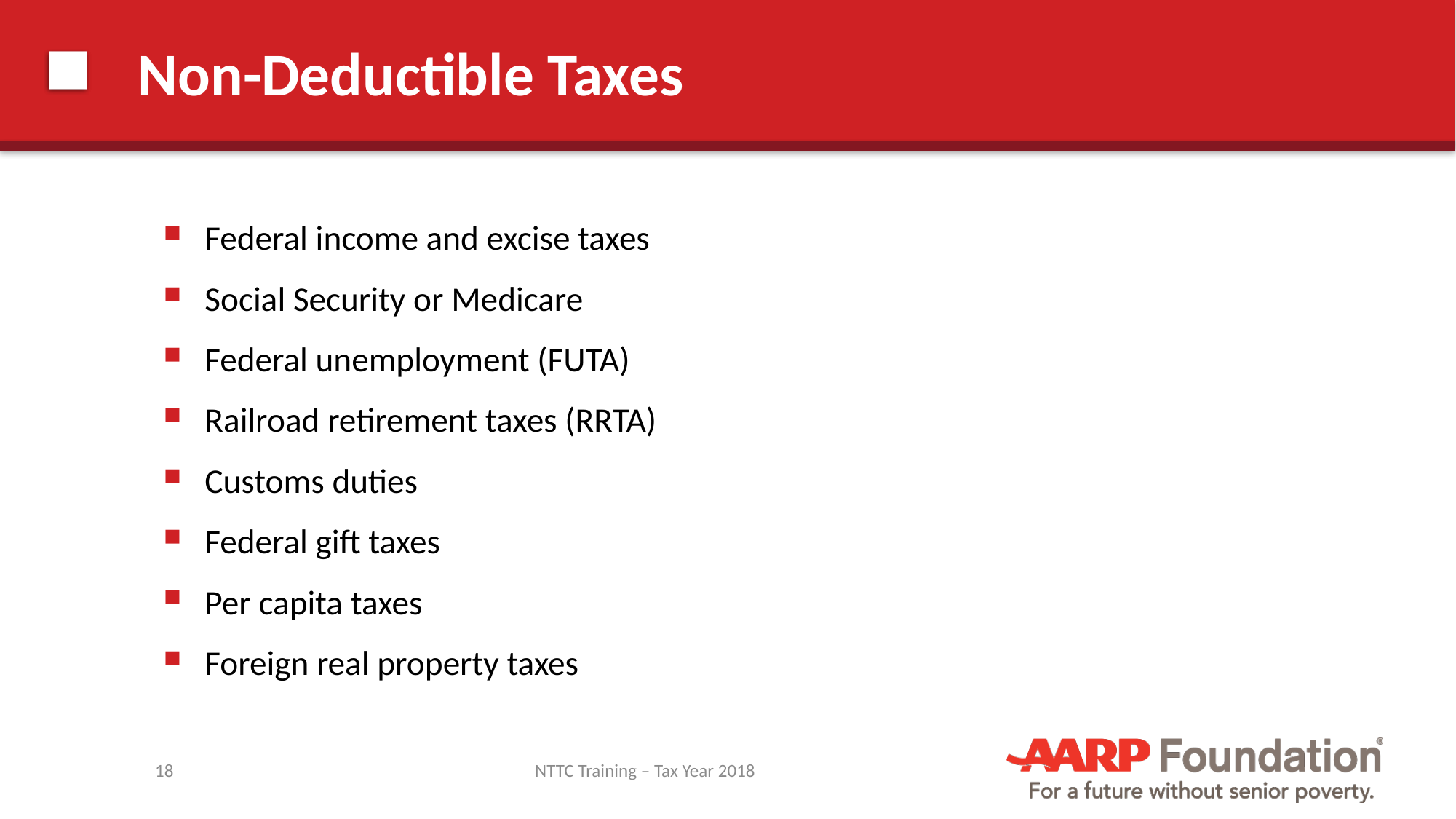

# Non-Deductible Taxes
Federal income and excise taxes
Social Security or Medicare
Federal unemployment (FUTA)
Railroad retirement taxes (RRTA)
Customs duties
Federal gift taxes
Per capita taxes
Foreign real property taxes
18
NTTC Training – Tax Year 2018